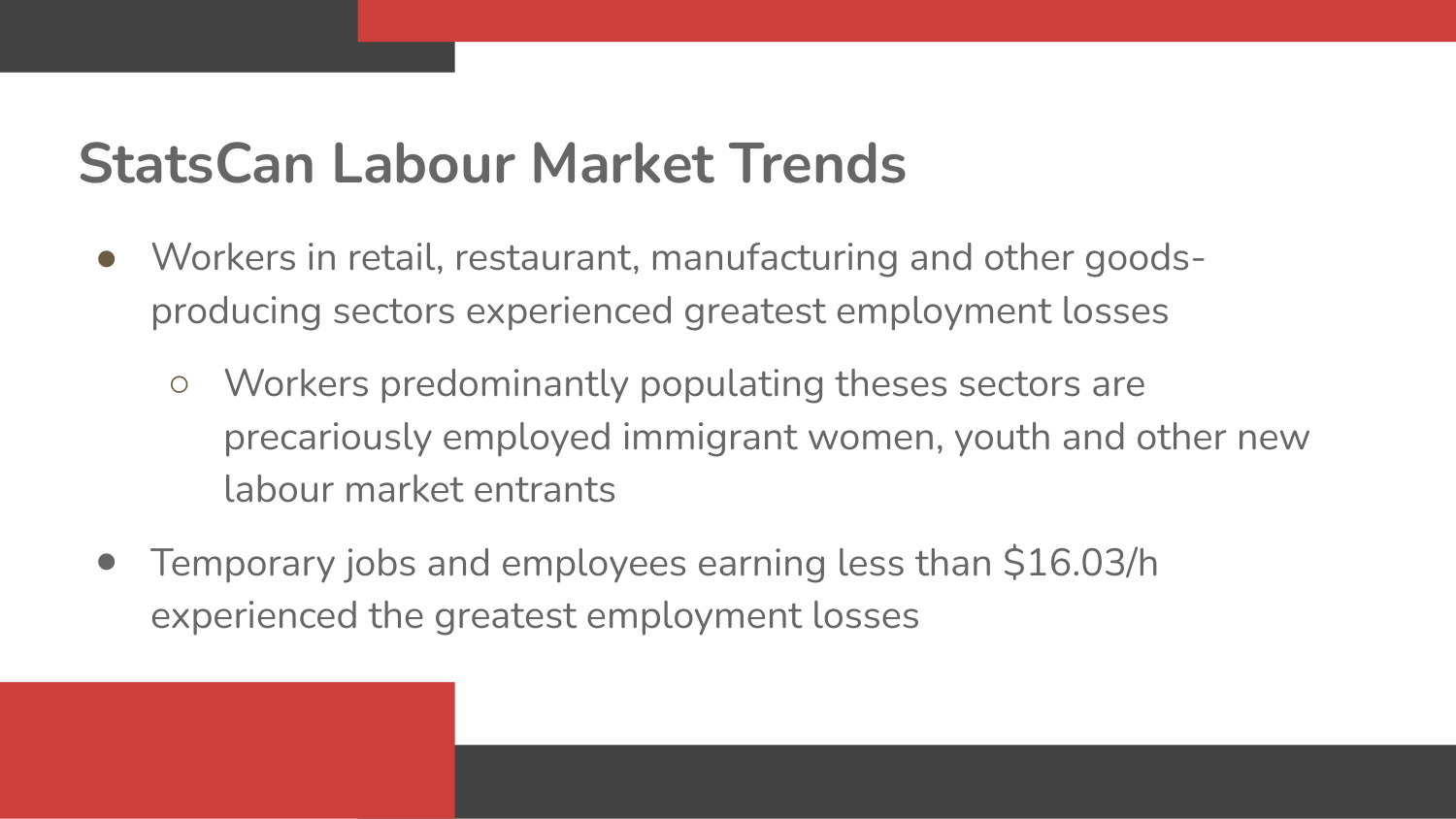

# StatsCan Labour Market Trends
Workers in retail, restaurant, manufacturing and other goods-producing sectors experienced greatest employment losses
Workers predominantly populating theses sectors are precariously employed immigrant women, youth and other new labour market entrants
Temporary jobs and employees earning less than $16.03/h experienced the greatest employment losses